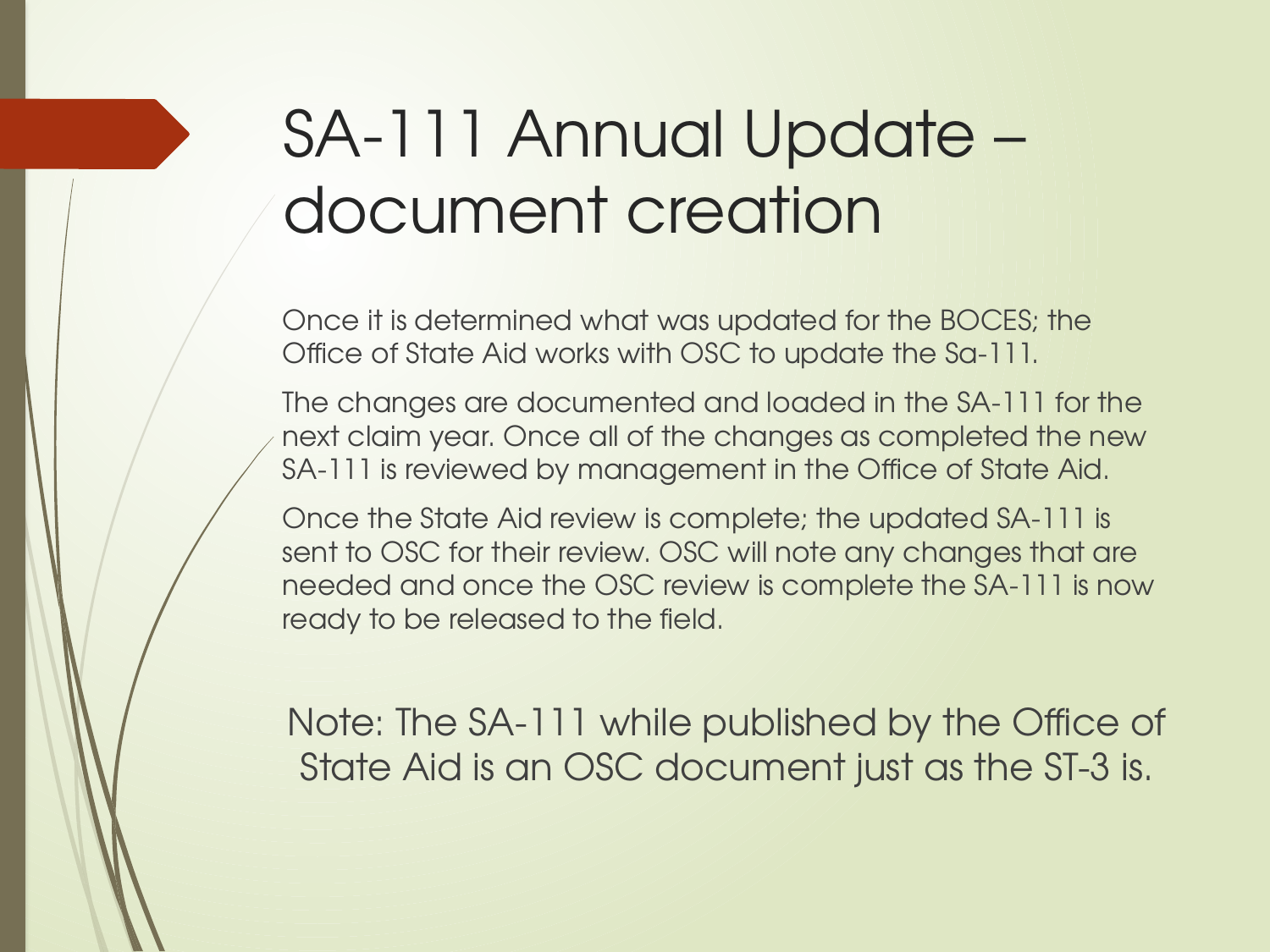

# SA-111 Annual Update – document creation
Once it is determined what was updated for the BOCES; the Office of State Aid works with OSC to update the Sa-111.
The changes are documented and loaded in the SA-111 for the next claim year. Once all of the changes as completed the new SA-111 is reviewed by management in the Office of State Aid.
Once the State Aid review is complete; the updated SA-111 is sent to OSC for their review. OSC will note any changes that are needed and once the OSC review is complete the SA-111 is now ready to be released to the field.

Note: The SA-111 while published by the Office of State Aid is an OSC document just as the ST-3 is.